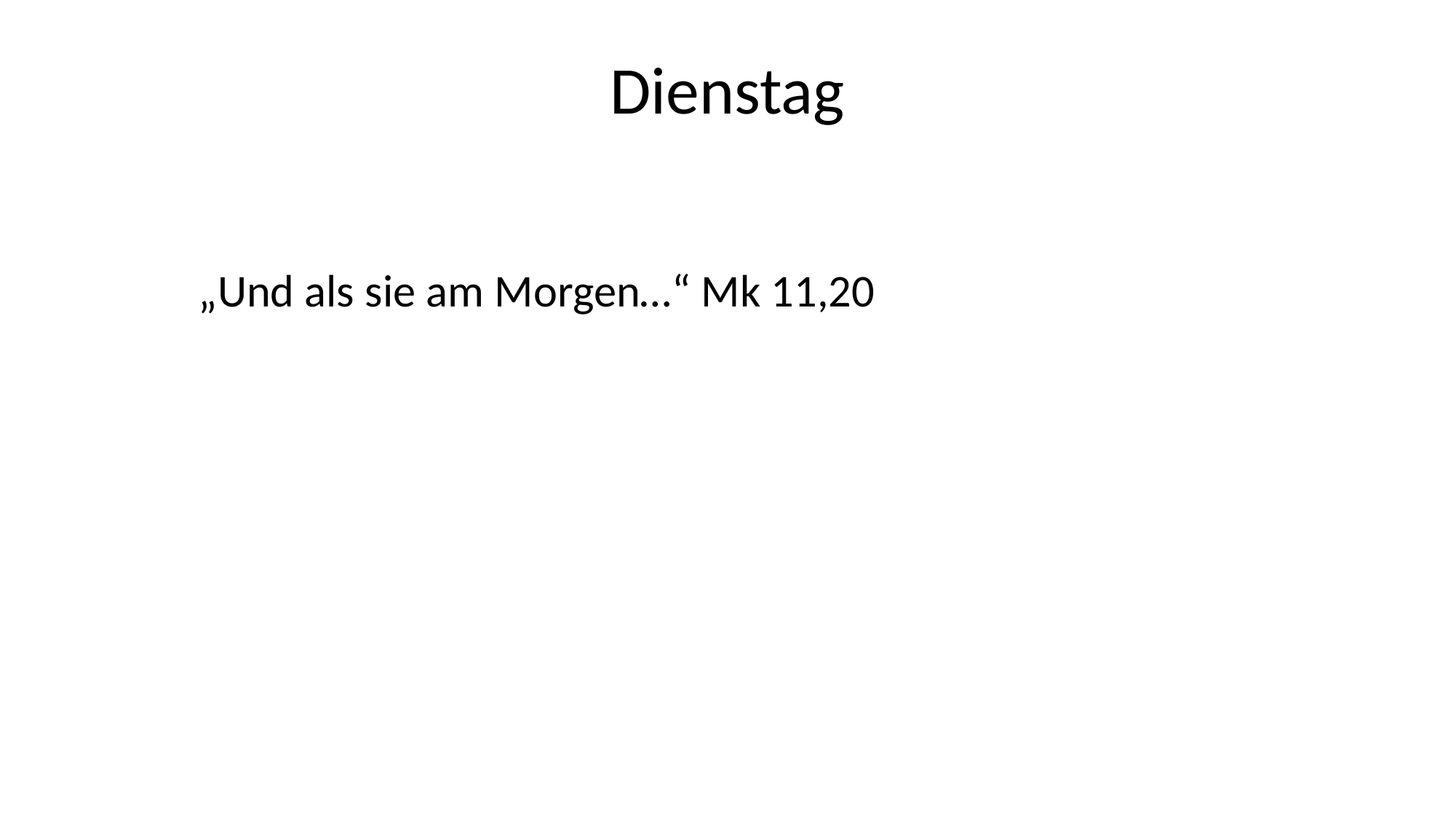

# Dienstag
„Und als sie am Morgen…“ Mk 11,20